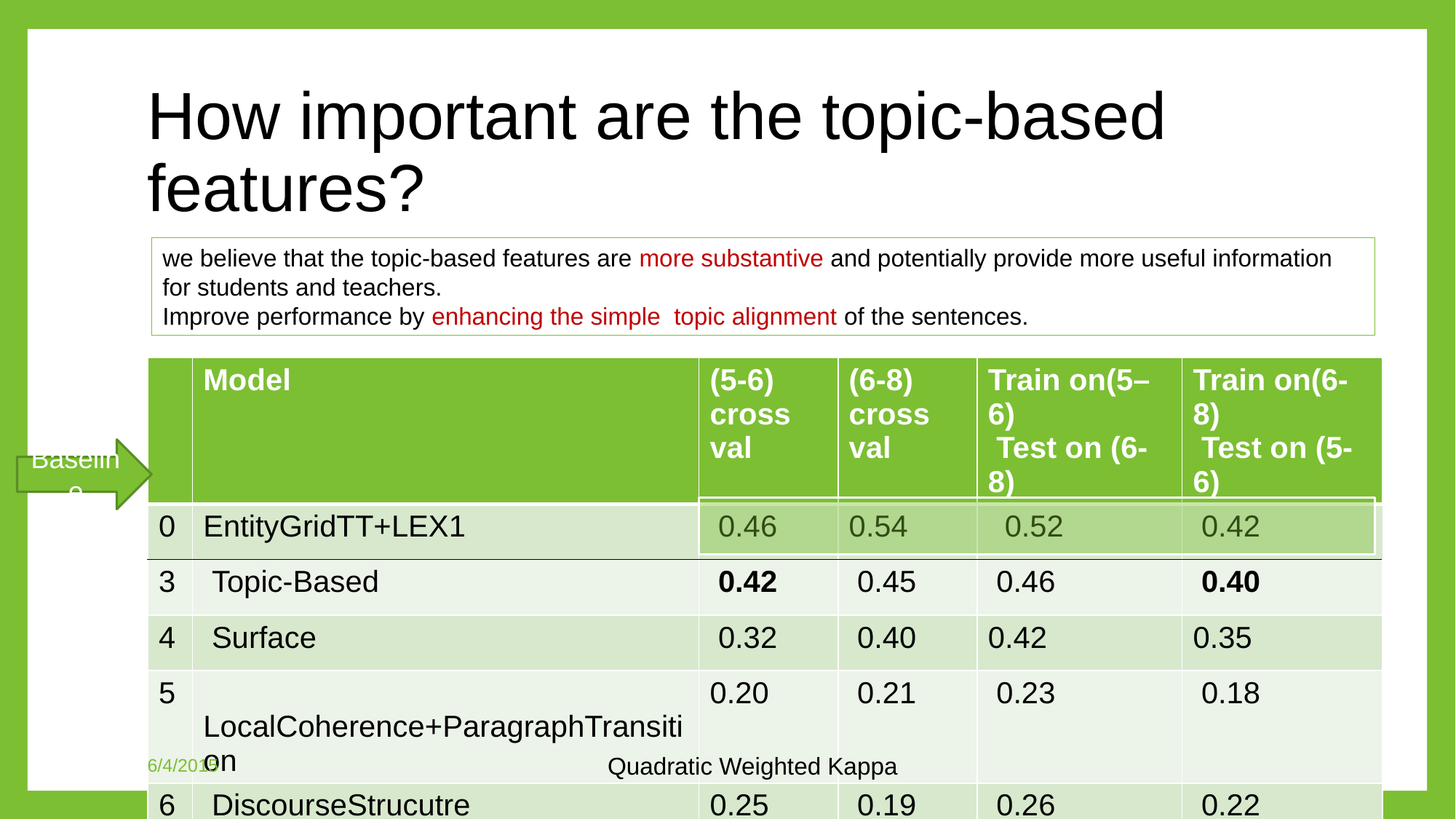

# How important are the topic-based features?
we believe that the topic-based features are more substantive and potentially provide more useful information for students and teachers.
Improve performance by enhancing the simple  topic alignment of the sentences.
|  | Model | (5-6) cross val | (6-8) cross val | Train on(5–6) Test on (6-8) | Train on(6-8) Test on (5-6) |
| --- | --- | --- | --- | --- | --- |
| 0 | EntityGridTT+LEX1 | 0.46 | 0.54 | 0.52 | 0.42 |
| 3 | Topic-Based | 0.42 | 0.45 | 0.46 | 0.40 |
| 4 | Surface | 0.32 | 0.40 | 0.42 | 0.35 |
| 5 | LocalCoherence+ParagraphTransition | 0.20 | 0.21 | 0.23 | 0.18 |
| 6 | DiscourseStrucutre | 0.25 | 0.19 | 0.26 | 0.22 |
Baseline

6/4/2015
Quadratic Weighted Kappa
25